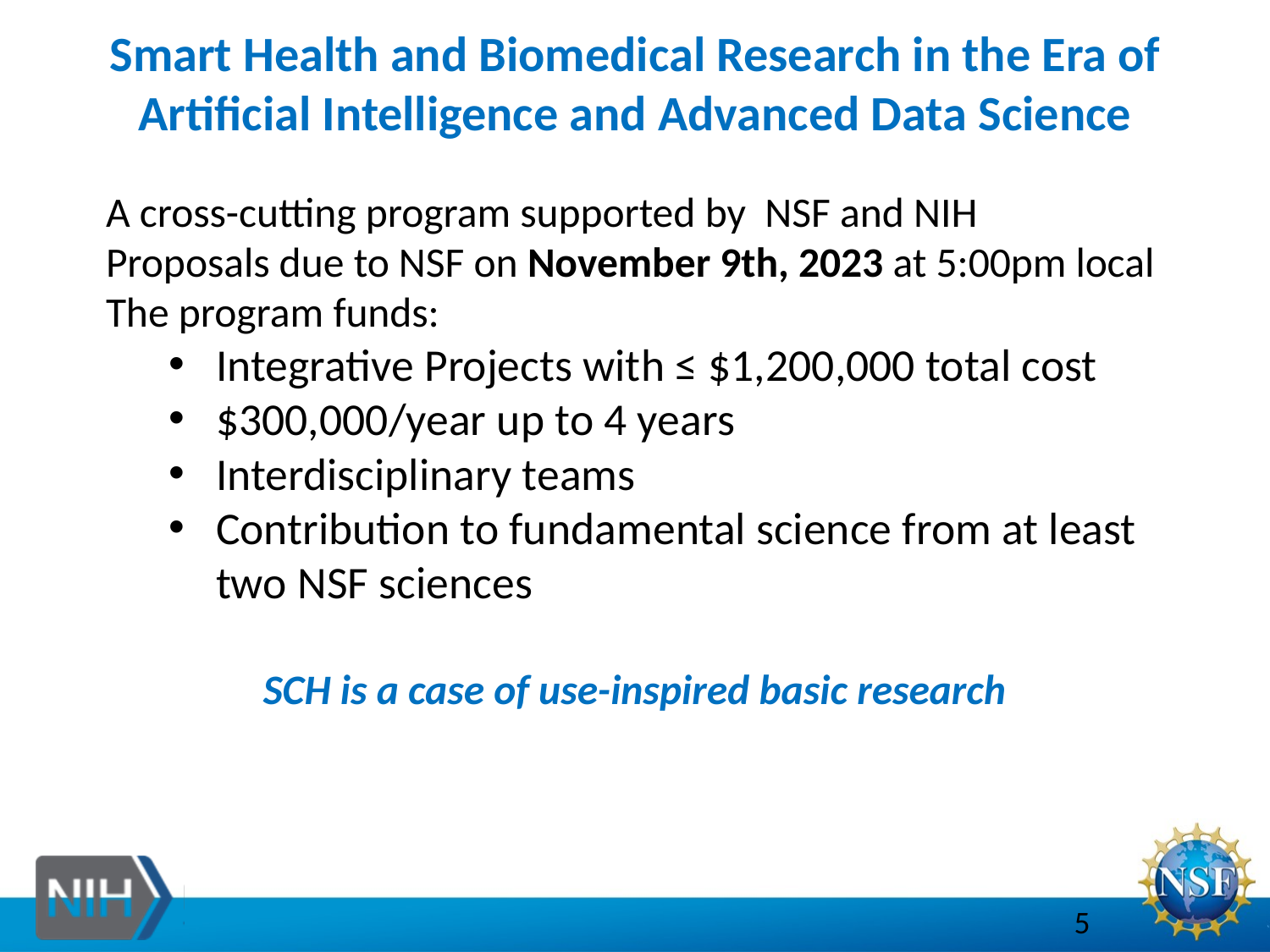

# Smart Health and Biomedical Research in the Era of Artificial Intelligence and Advanced Data Science
A cross-cutting program supported by  NSF and NIH
Proposals due to NSF on November 9th, 2023 at 5:00pm local
The program funds:
Integrative Projects with ≤ $1,200,000 total cost
$300,000/year up to 4 years
Interdisciplinary teams
Contribution to fundamental science from at least two NSF sciences

SCH is a case of use-inspired basic research

5